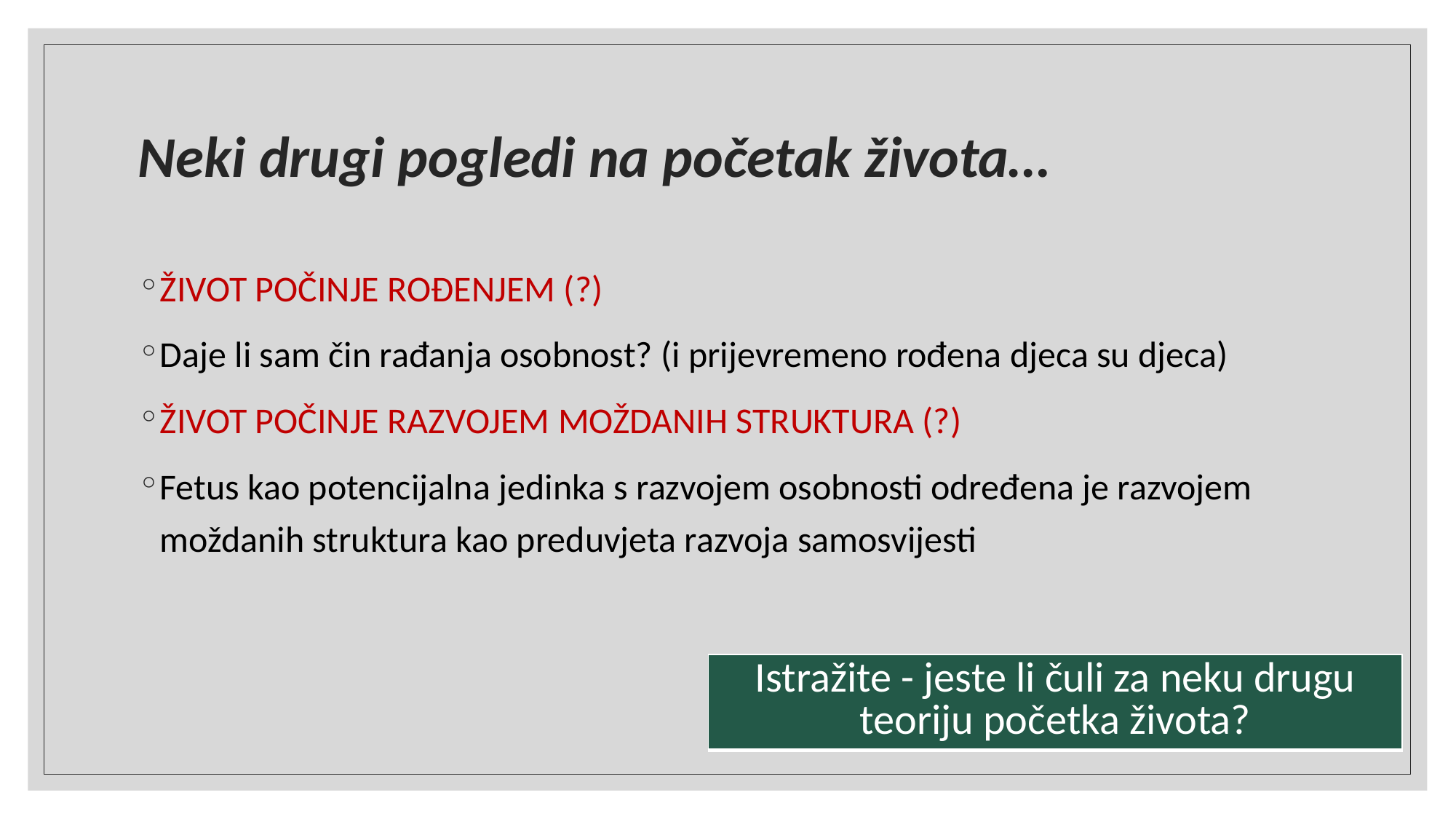

Neki drugi pogledi na početak života…
ŽIVOT POČINJE ROĐENJEM (?)
Daje li sam čin rađanja osobnost? (i prijevremeno rođena djeca su djeca)
ŽIVOT POČINJE RAZVOJEM MOŽDANIH STRUKTURA (?)
Fetus kao potencijalna jedinka s razvojem osobnosti određena je razvojem moždanih struktura kao preduvjeta razvoja samosvijesti
| Istražite - jeste li čuli za neku drugu teoriju početka života? |
| --- |